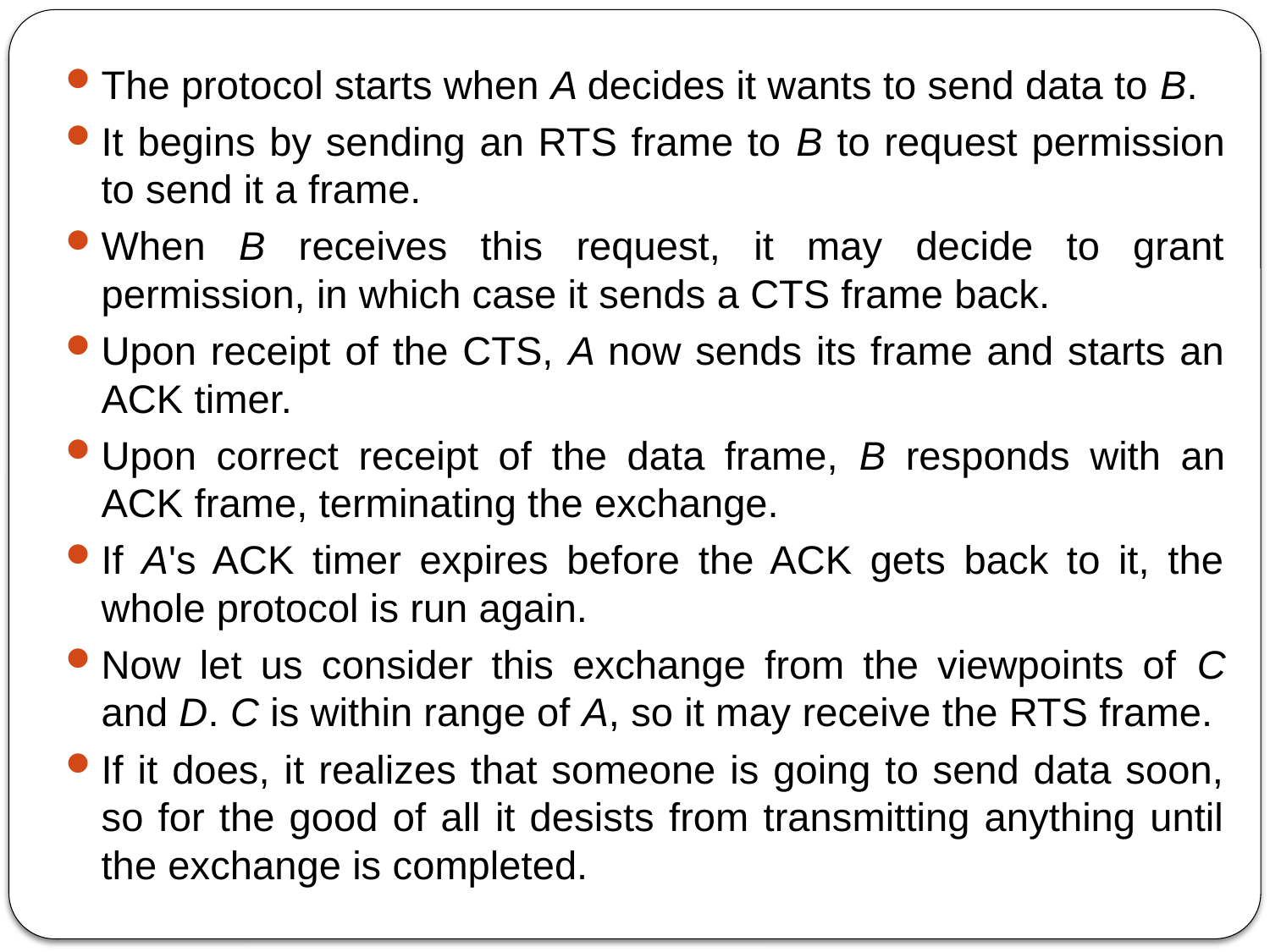

The protocol starts when A decides it wants to send data to B.
It begins by sending an RTS frame to B to request permission to send it a frame.
When B receives this request, it may decide to grant permission, in which case it sends a CTS frame back.
Upon receipt of the CTS, A now sends its frame and starts an ACK timer.
Upon correct receipt of the data frame, B responds with an ACK frame, terminating the exchange.
If A's ACK timer expires before the ACK gets back to it, the whole protocol is run again.
Now let us consider this exchange from the viewpoints of C and D. C is within range of A, so it may receive the RTS frame.
If it does, it realizes that someone is going to send data soon, so for the good of all it desists from transmitting anything until the exchange is completed.